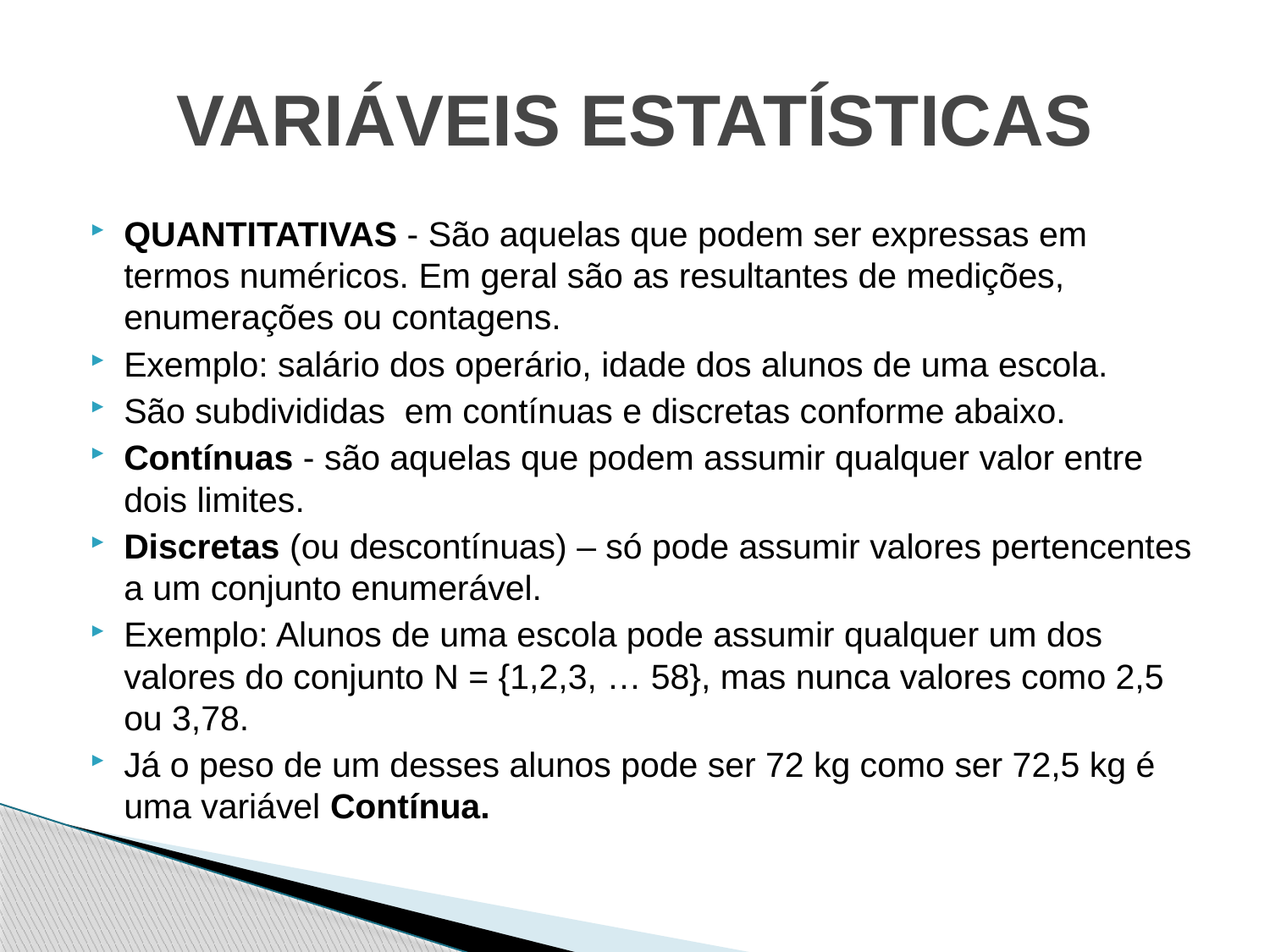

# VARIÁVEIS ESTATÍSTICAS
QUANTITATIVAS - São aquelas que podem ser expressas em termos numéricos. Em geral são as resultantes de medições, enumerações ou contagens.
Exemplo: salário dos operário, idade dos alunos de uma escola.
São subdivididas  em contínuas e discretas conforme abaixo.
Contínuas - são aquelas que podem assumir qualquer valor entre dois limites.
Discretas (ou descontínuas) – só pode assumir valores pertencentes a um conjunto enumerável.
Exemplo: Alunos de uma escola pode assumir qualquer um dos valores do conjunto N = {1,2,3, … 58}, mas nunca valores como 2,5 ou 3,78.
Já o peso de um desses alunos pode ser 72 kg como ser 72,5 kg é uma variável Contínua.